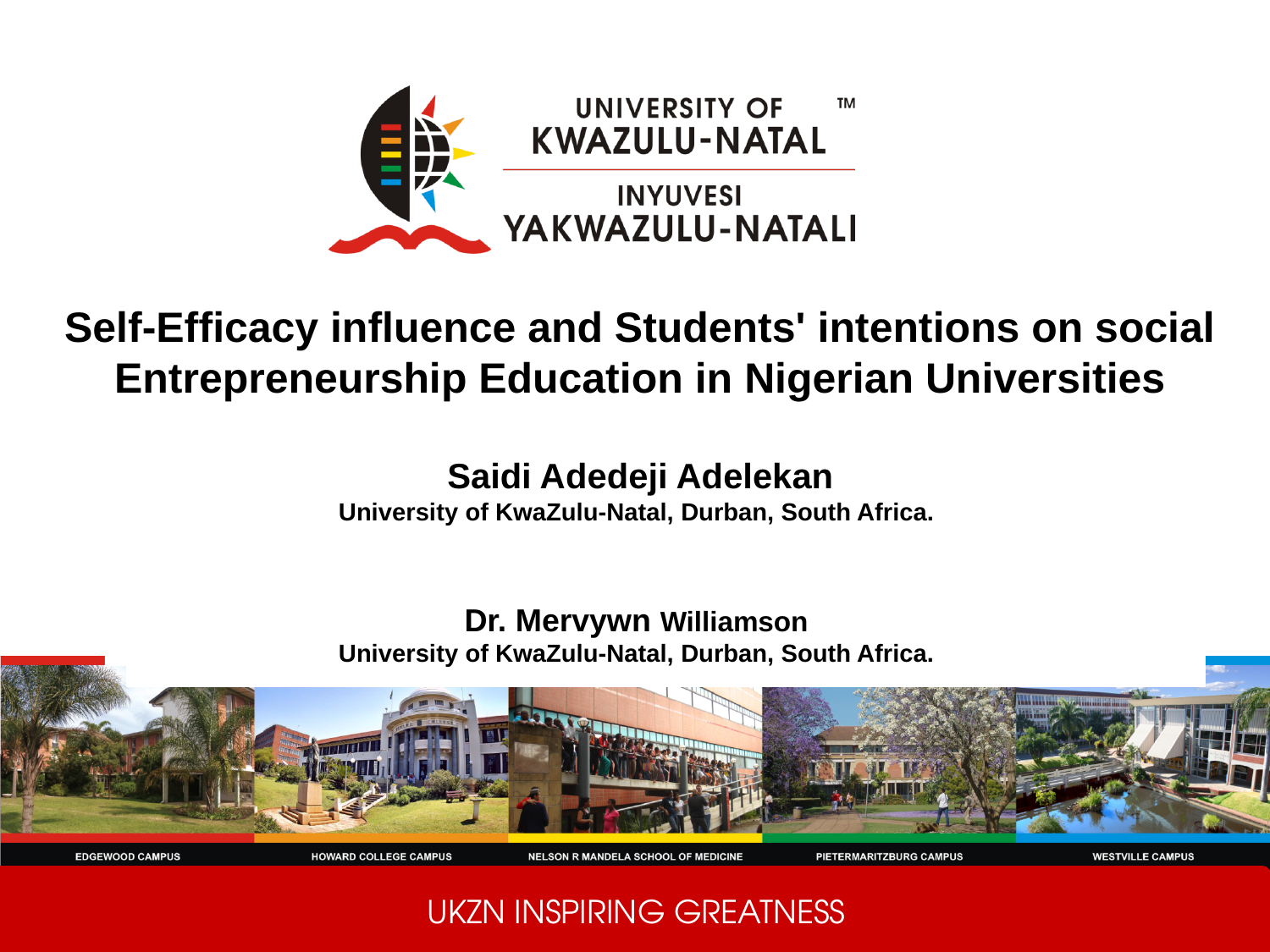

Self-Efficacy influence and Students' intentions on social Entrepreneurship Education in Nigerian Universities

Saidi Adedeji Adelekan
University of KwaZulu-Natal, Durban, South Africa.

Dr. Mervywn Williamson
University of KwaZulu-Natal, Durban, South Africa.

#